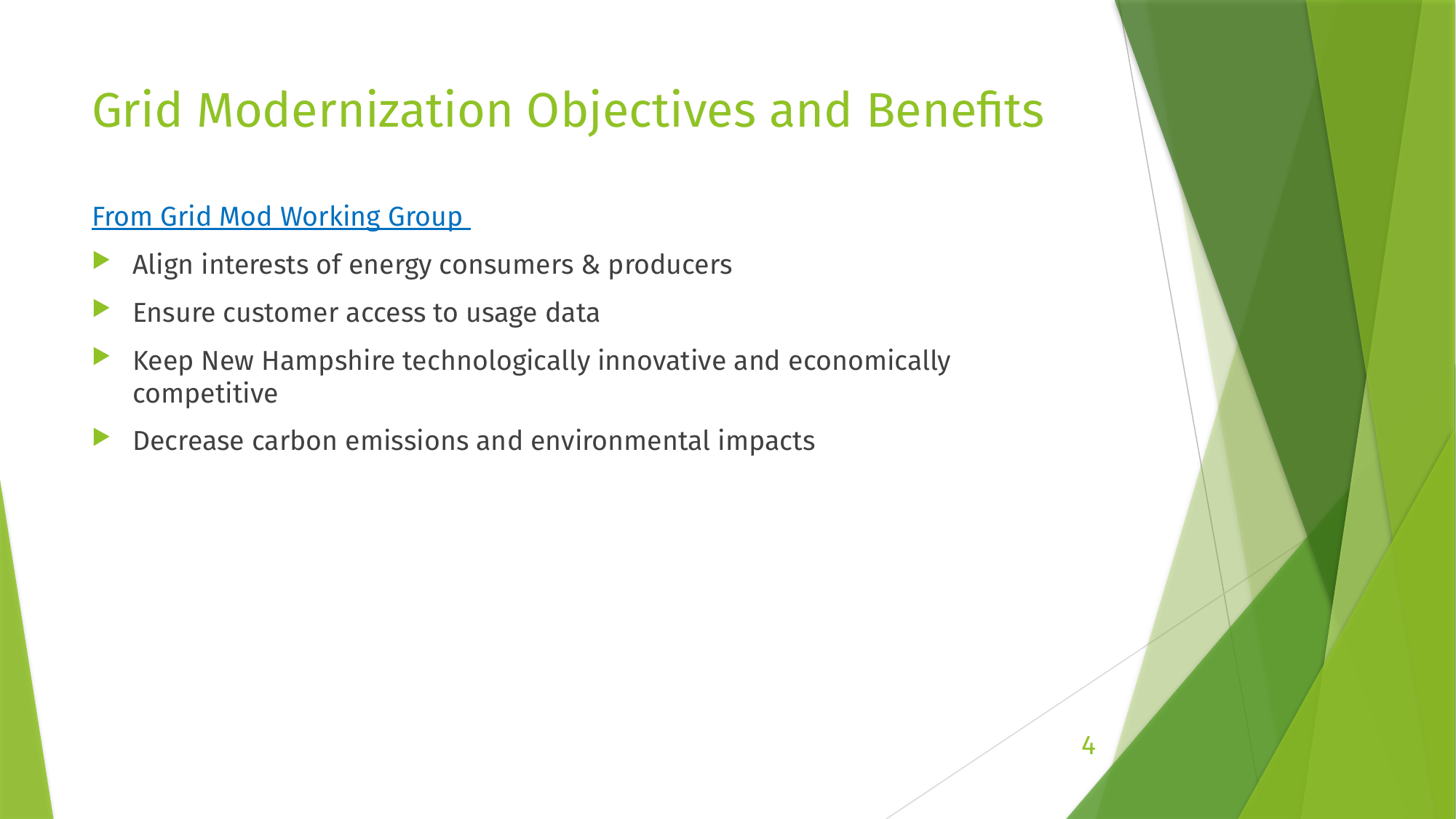

# Grid Modernization Objectives and Benefits
From Grid Mod Working Group
Align interests of energy consumers & producers
Ensure customer access to usage data
Keep New Hampshire technologically innovative and economically competitive
Decrease carbon emissions and environmental impacts

4